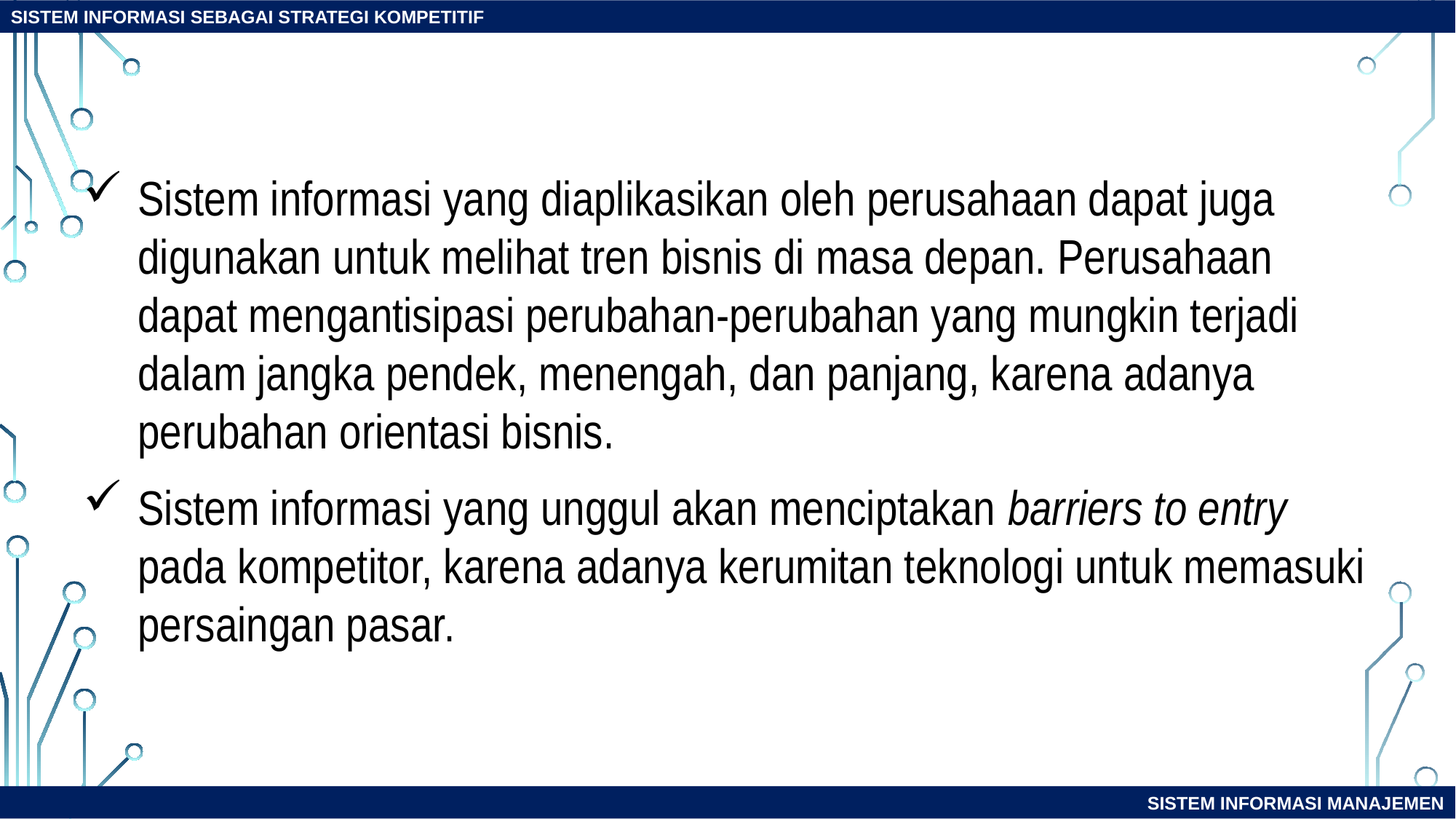

SISTEM INFORMASI SEBAGAI STRATEGI KOMPETITIF
Sistem informasi yang diaplikasikan oleh perusahaan dapat juga digunakan untuk melihat tren bisnis di masa depan. Perusahaan dapat mengantisipasi perubahan-perubahan yang mungkin terjadi dalam jangka pendek, menengah, dan panjang, karena adanya perubahan orientasi bisnis.
Sistem informasi yang unggul akan menciptakan barriers to entry pada kompetitor, karena adanya kerumitan teknologi untuk memasuki persaingan pasar.
SISTEM INFORMASI MANAJEMEN